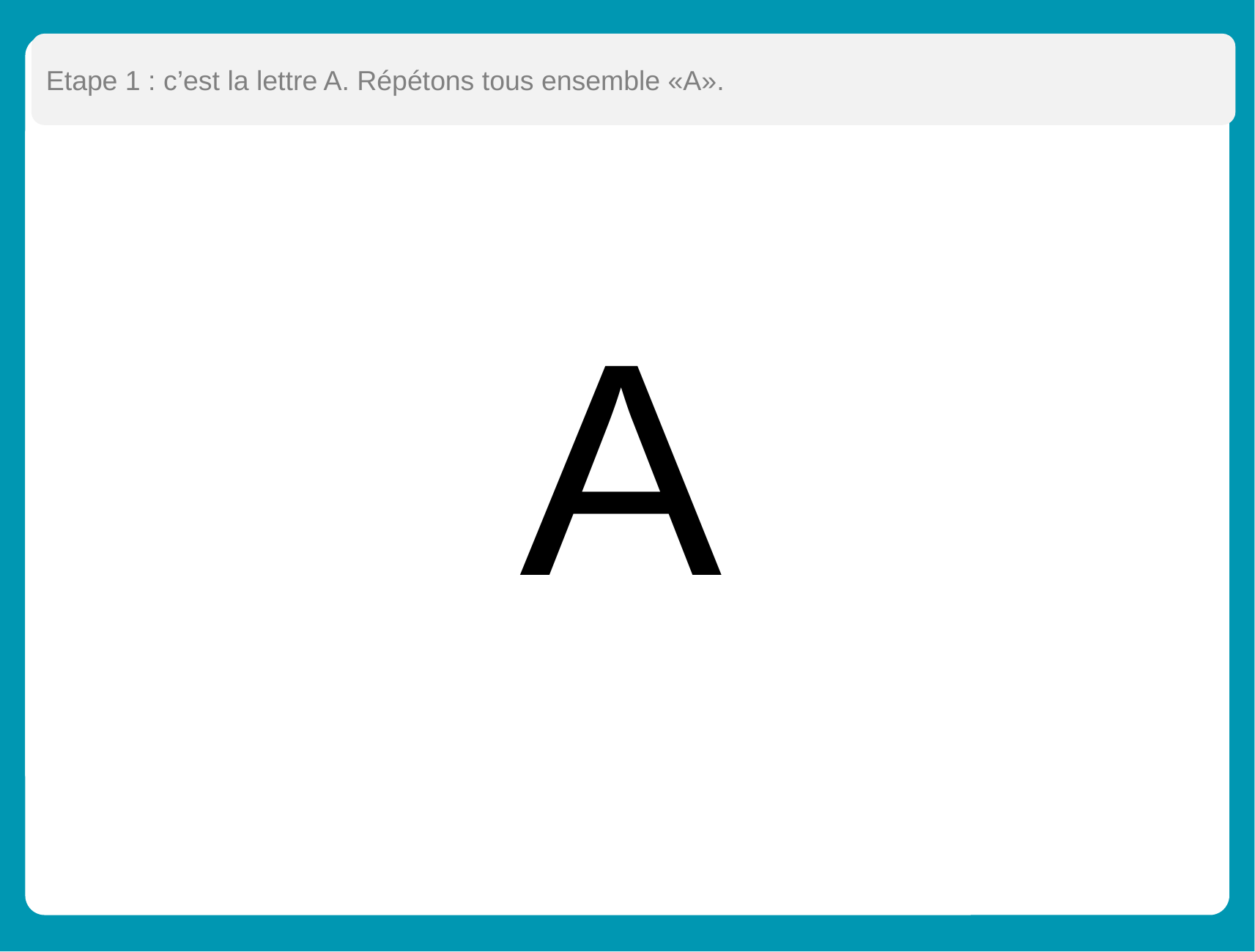

Etape 1 : c’est la lettre A. Répétons tous ensemble «A».

A